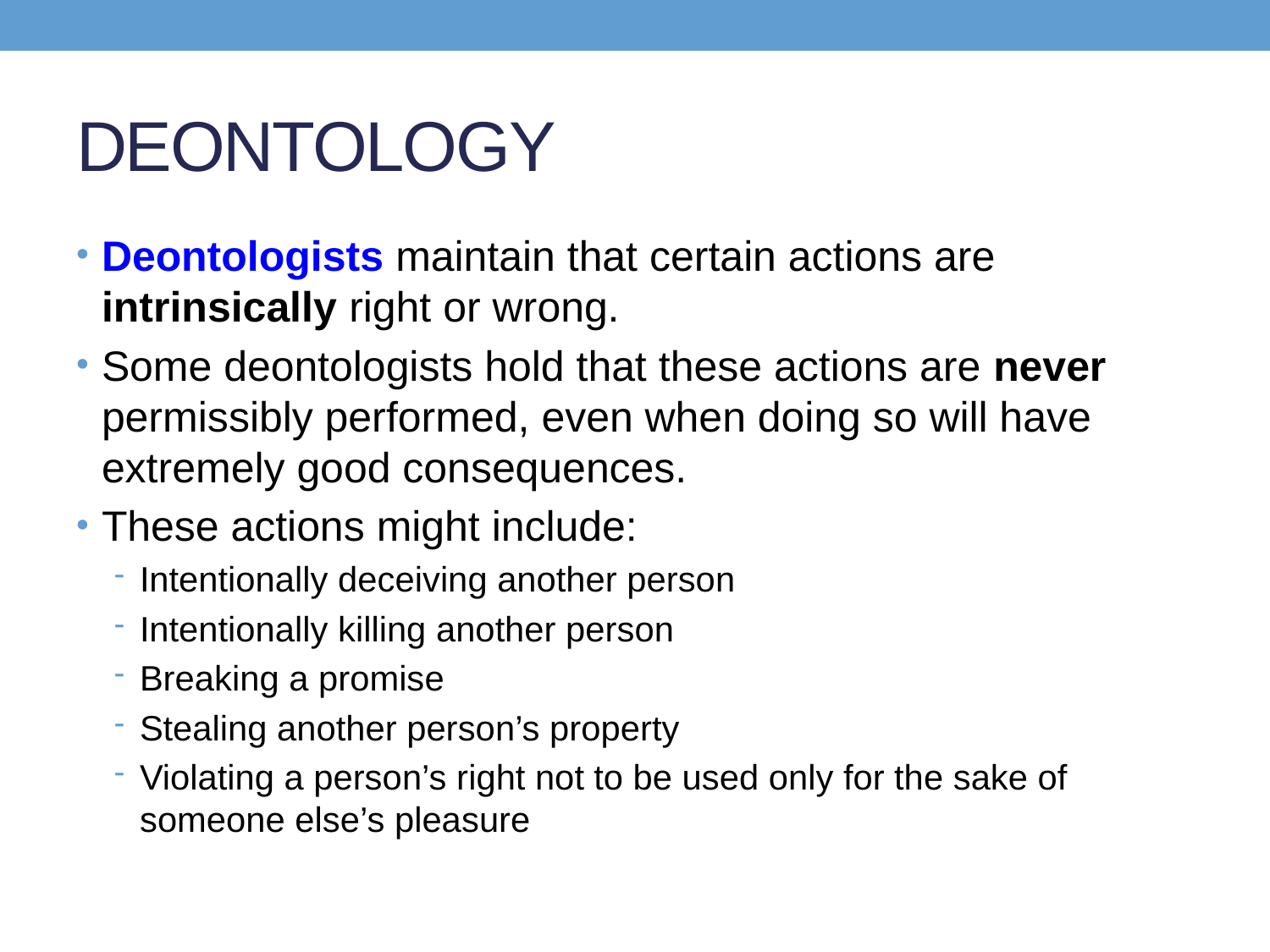

# DEONTOLOGY
Deontologists maintain that certain actions are intrinsically right or wrong.
Some deontologists hold that these actions are never permissibly performed, even when doing so will have extremely good consequences.
These actions might include:
Intentionally deceiving another person
Intentionally killing another person
Breaking a promise
Stealing another person’s property
Violating a person’s right not to be used only for the sake of someone else’s pleasure